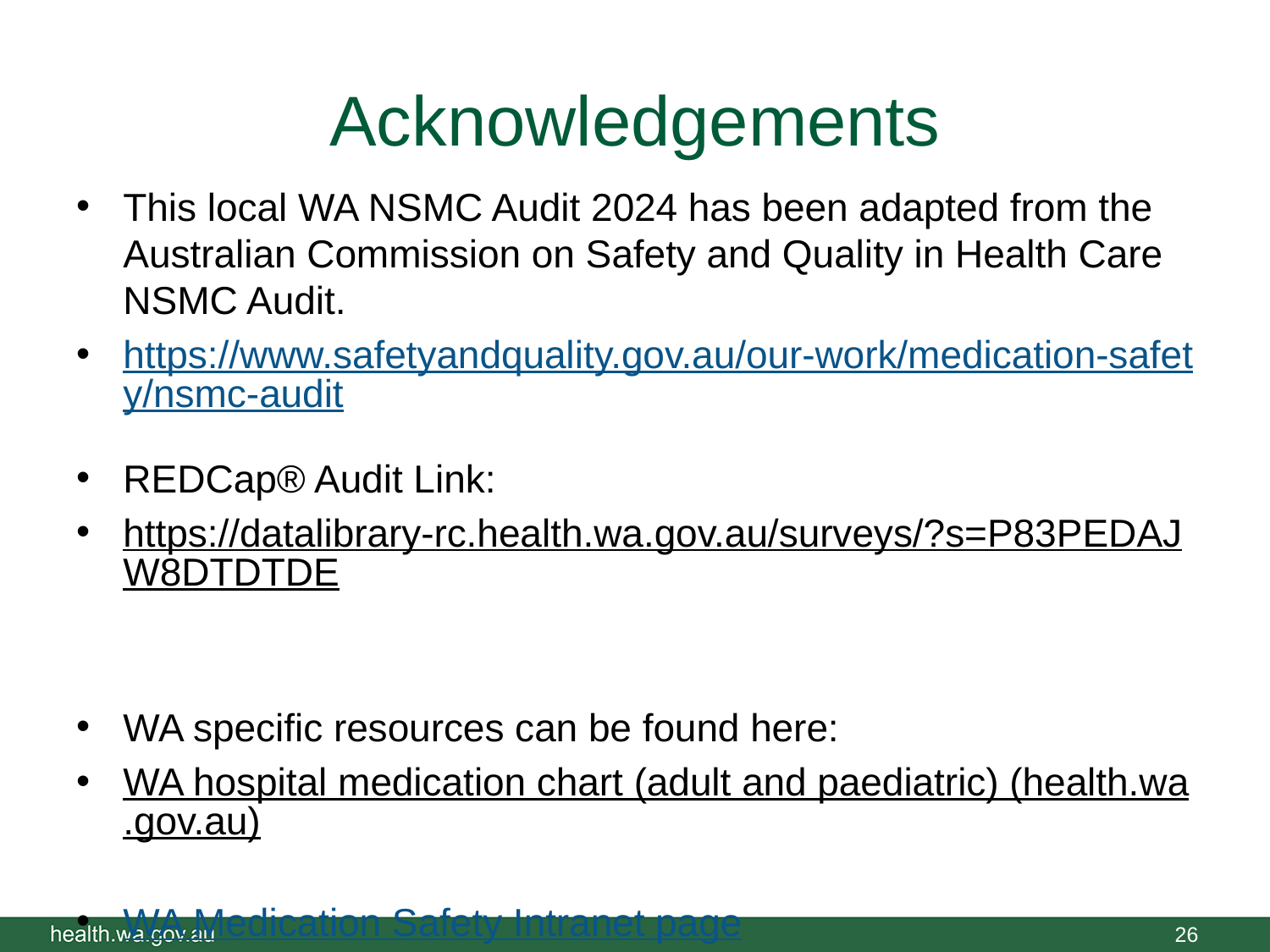

# Acknowledgements
This local WA NSMC Audit 2024 has been adapted from the Australian Commission on Safety and Quality in Health Care NSMC Audit.
https://www.safetyandquality.gov.au/our-work/medication-safety/nsmc-audit

REDCap® Audit Link:
https://datalibrary-rc.health.wa.gov.au/surveys/?s=P83PEDAJW8DTDTDE

WA specific resources can be found here:
WA hospital medication chart (adult and paediatric) (health.wa.gov.au)
WA Medication Safety Intranet page

26